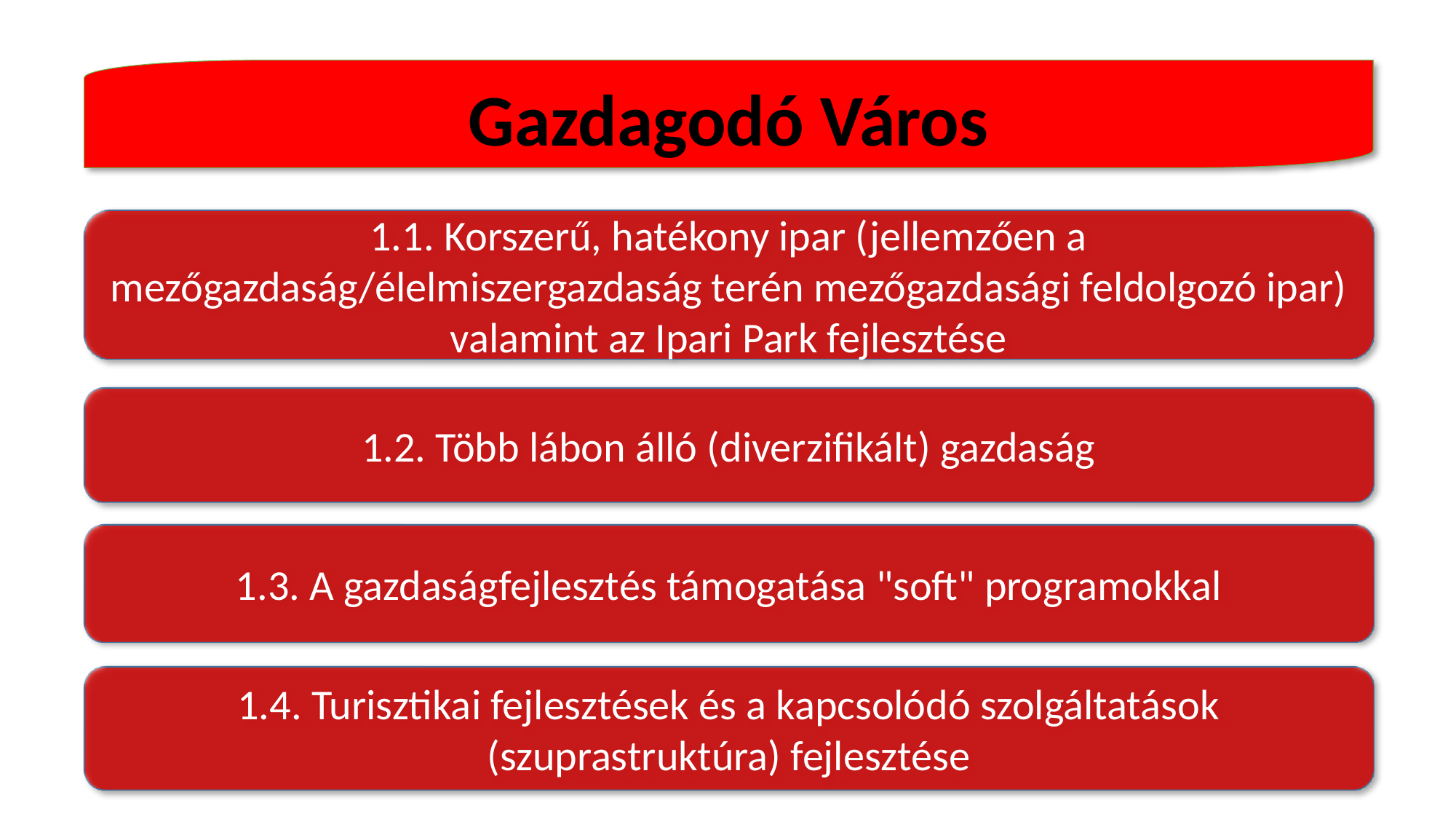

Gazdagodó Város
1.1. Korszerű, hatékony ipar (jellemzően a mezőgazdaság/élelmiszergazdaság terén mezőgazdasági feldolgozó ipar) valamint az Ipari Park fejlesztése
1.2. Több lábon álló (diverzifikált) gazdaság
1.3. A gazdaságfejlesztés támogatása "soft" programokkal
1.4. Turisztikai fejlesztések és a kapcsolódó szolgáltatások (szuprastruktúra) fejlesztése